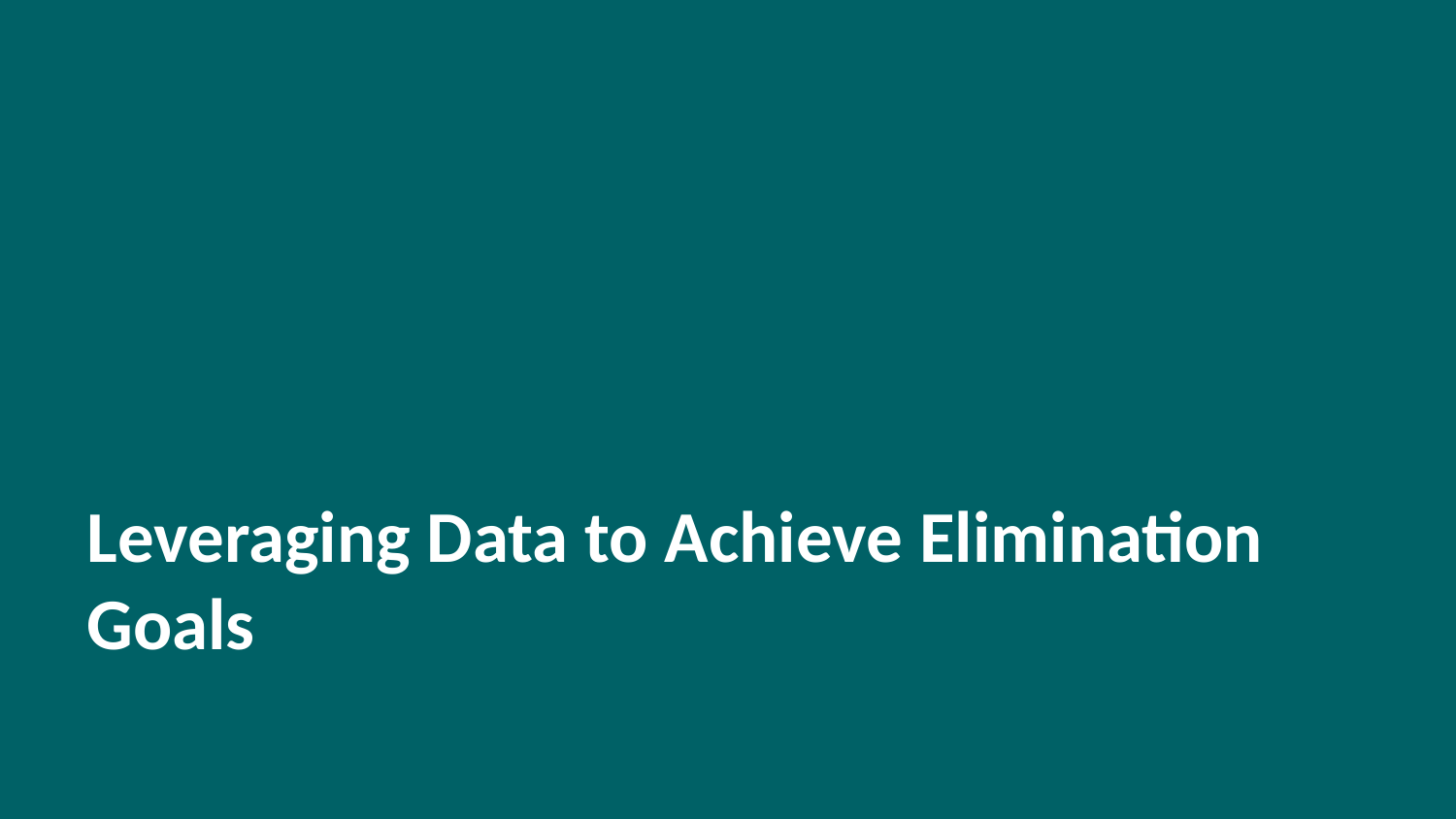

# Leveraging Data to Achieve Elimination Goals